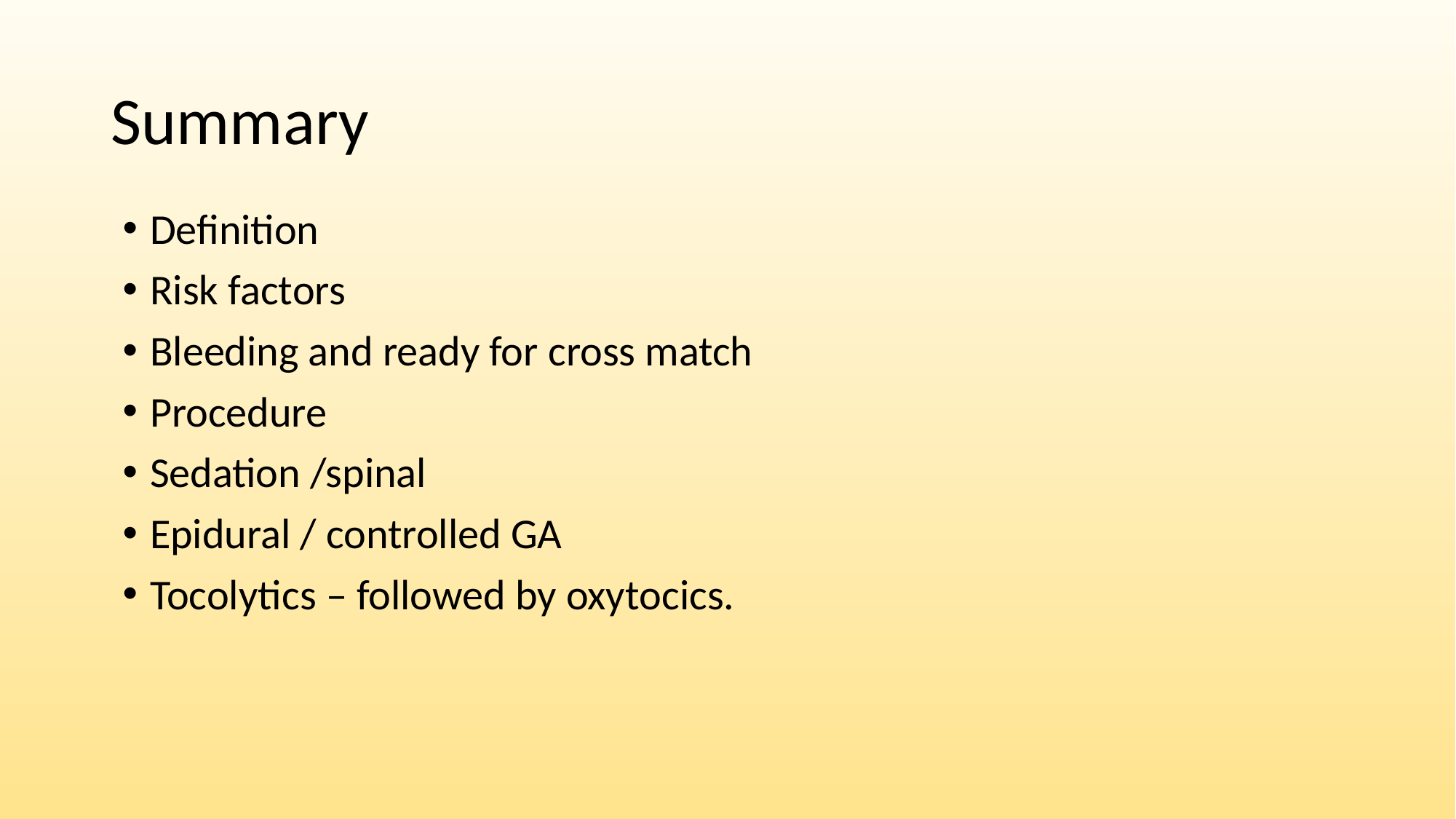

# Summary
Definition
Risk factors
Bleeding and ready for cross match
Procedure
Sedation /spinal
Epidural / controlled GA
Tocolytics – followed by oxytocics.